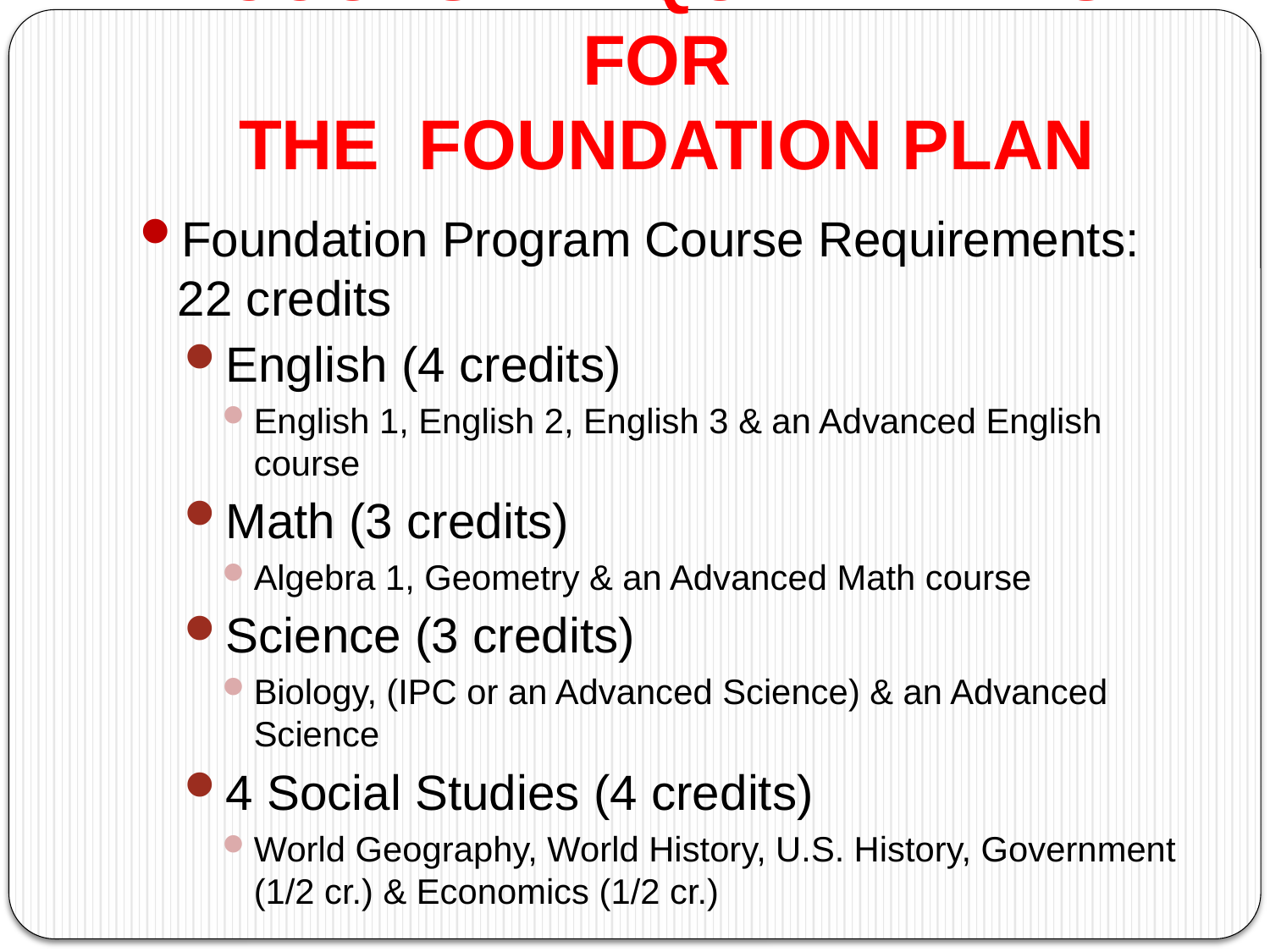

# COURSE REQUIREMENTS FOR THE  FOUNDATION PLAN
Foundation Program Course Requirements:  22 credits
English (4 credits)
English 1, English 2, English 3 & an Advanced English course
Math (3 credits)
Algebra 1, Geometry & an Advanced Math course
Science (3 credits)
Biology, (IPC or an Advanced Science) & an Advanced Science
4 Social Studies (4 credits)
World Geography, World History, U.S. History, Government (1/2 cr.) & Economics (1/2 cr.)